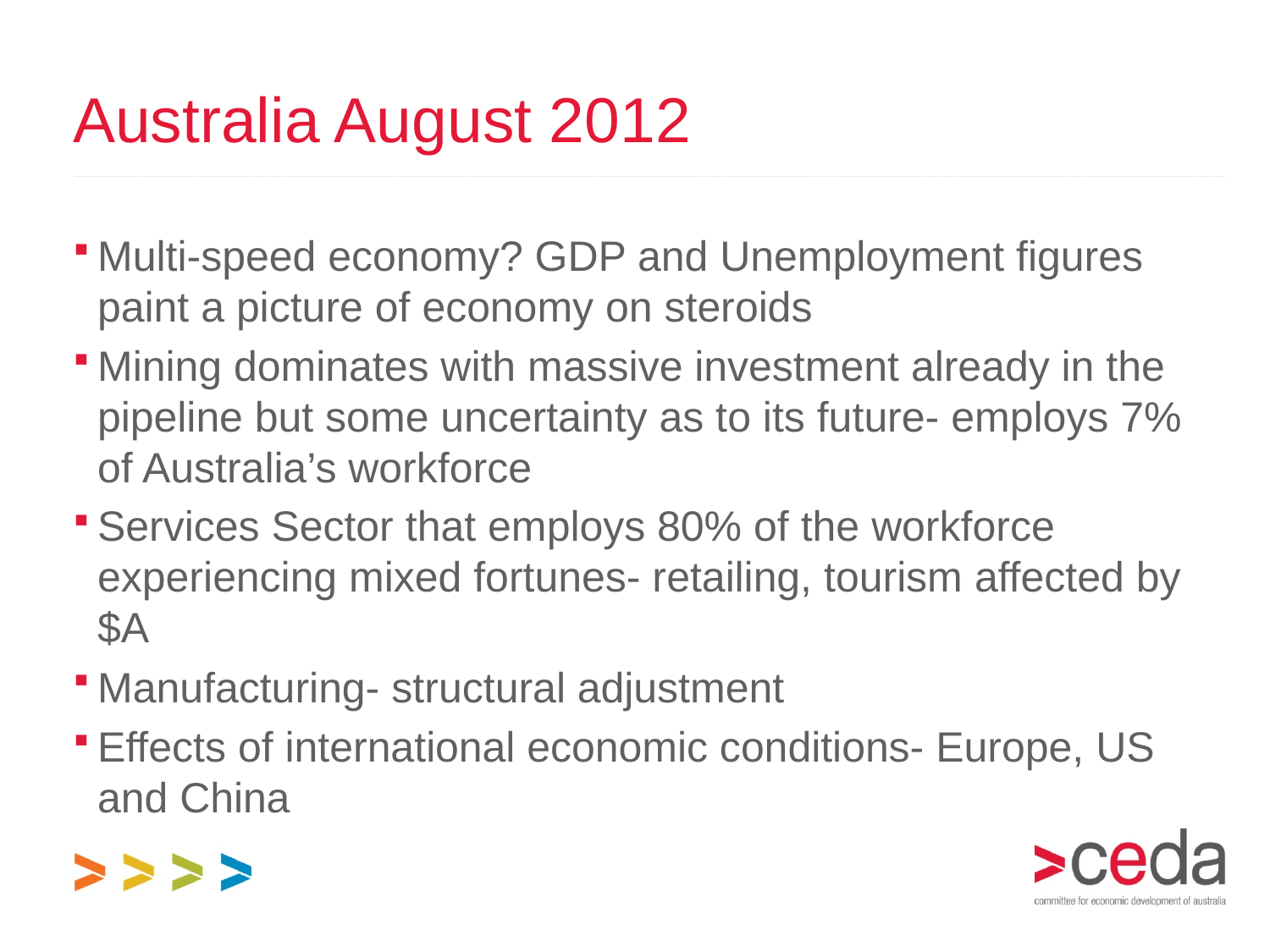

# Australia August 2012
Multi-speed economy? GDP and Unemployment figures paint a picture of economy on steroids
Mining dominates with massive investment already in the pipeline but some uncertainty as to its future- employs 7% of Australia’s workforce
Services Sector that employs 80% of the workforce experiencing mixed fortunes- retailing, tourism affected by $A
Manufacturing- structural adjustment
Effects of international economic conditions- Europe, US and China